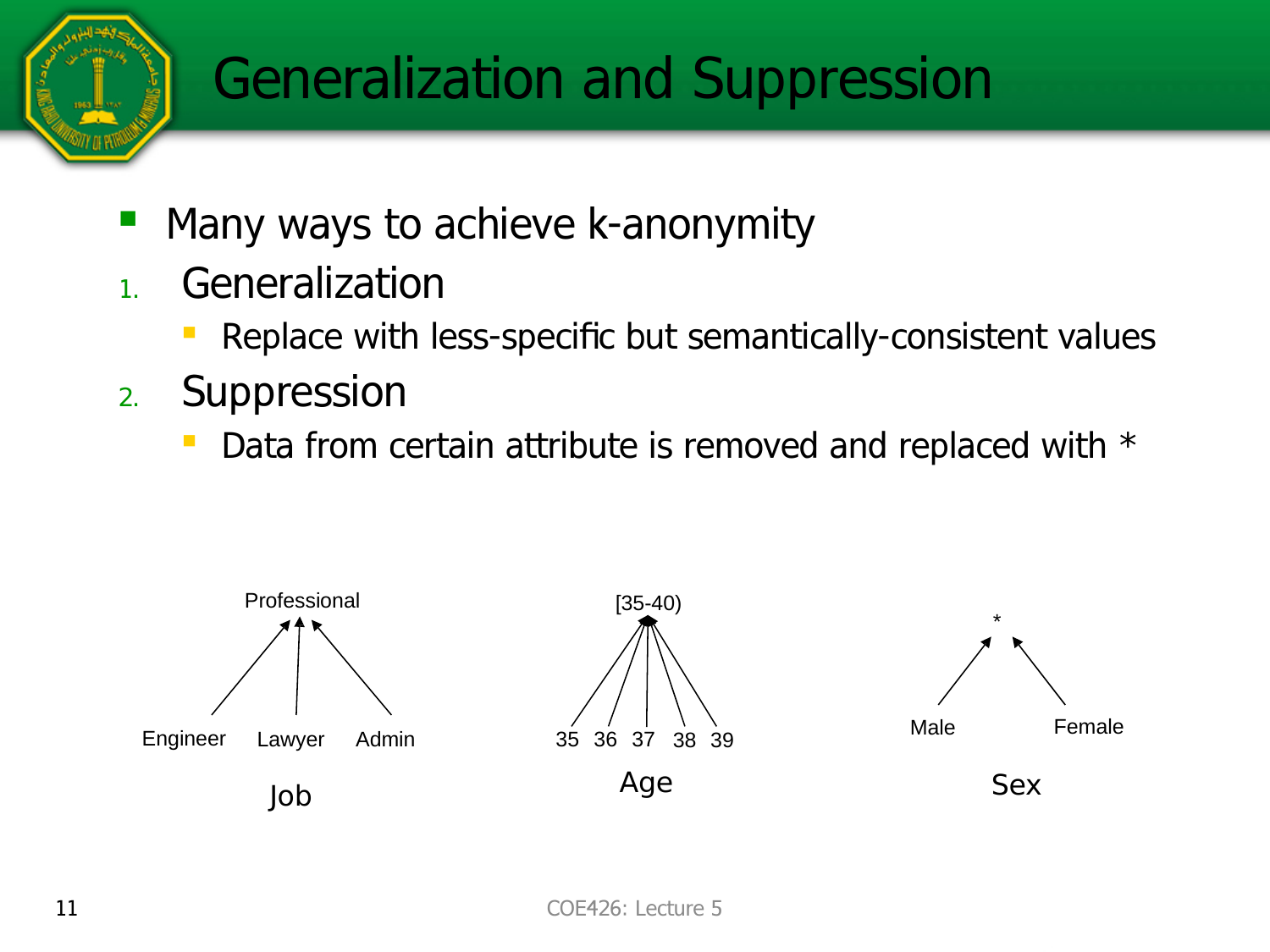

# Generalization and Suppression
Many ways to achieve k-anonymity
Generalization
Replace with less-specific but semantically-consistent values
Suppression
Data from certain attribute is removed and replaced with *

Professional
[35-40)
*

| Male | Female |
| --- | --- |
|  | Sex |
| Engineer | Lawyer | Admin |
| --- | --- | --- |
|  | Job |  |
| 35 | 36 | 37 | 38 | 39 |
| --- | --- | --- | --- | --- |
| Age |  |  |  |  |
11
COE426: Lecture 5